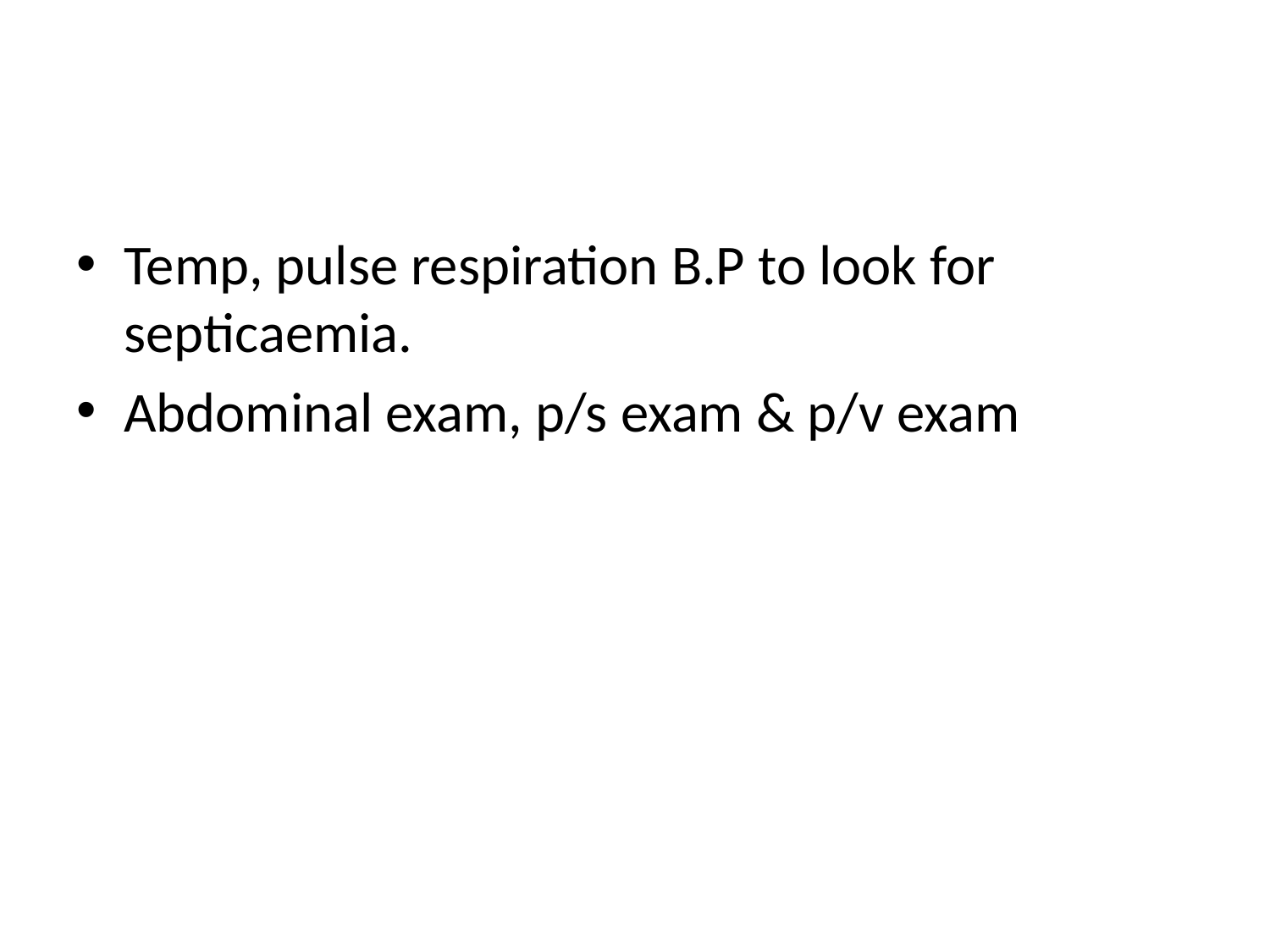

#
Temp, pulse respiration B.P to look for septicaemia.
Abdominal exam, p/s exam & p/v exam